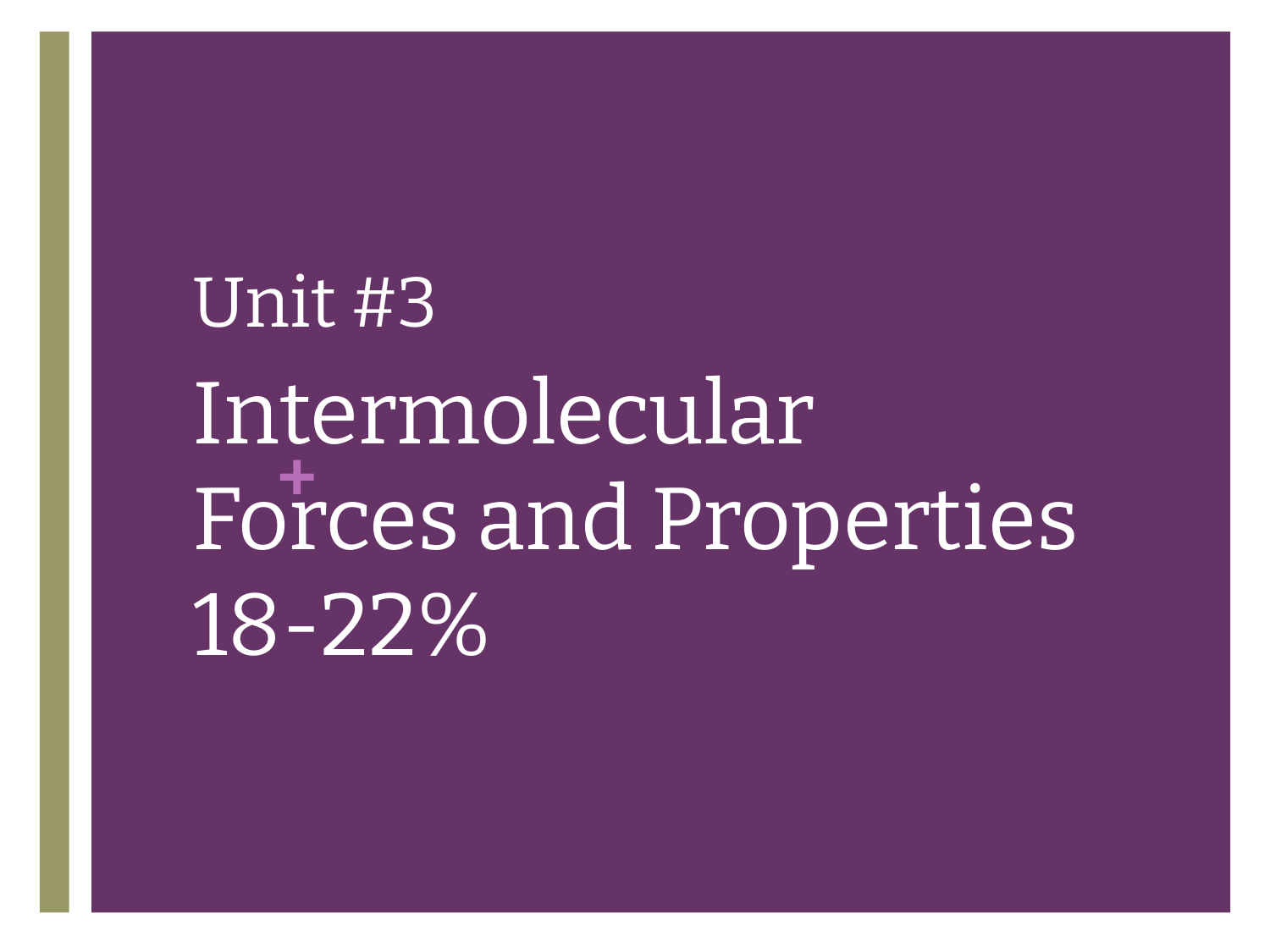

# Unit #3
Intermolecular Forces and Properties 18-22%